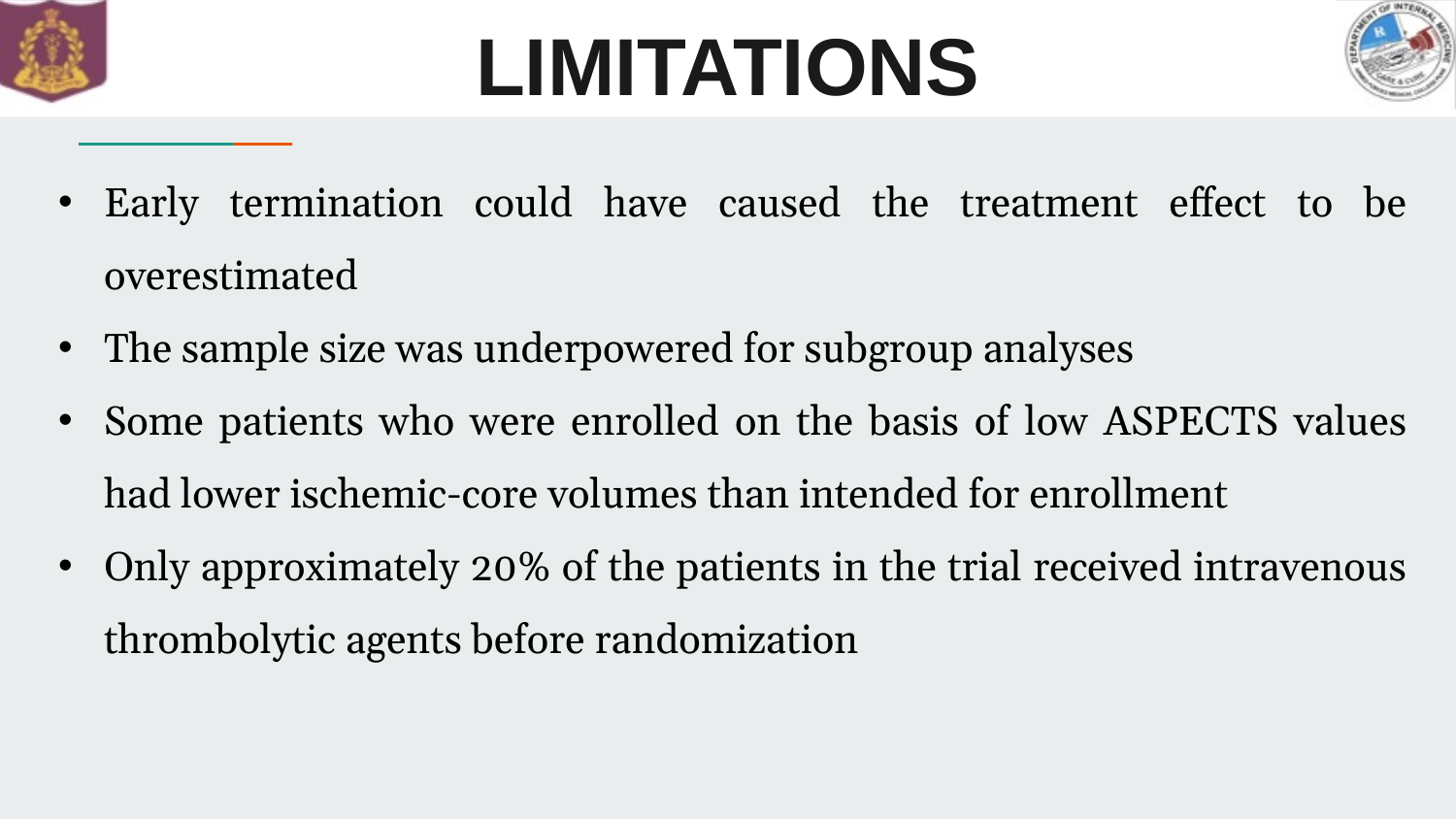

# LIMITATIONS
Early termination could have caused the treatment effect to be overestimated
The sample size was underpowered for subgroup analyses
Some patients who were enrolled on the basis of low ASPECTS values had lower ischemic-core volumes than intended for enrollment
Only approximately 20% of the patients in the trial received intravenous thrombolytic agents before randomization